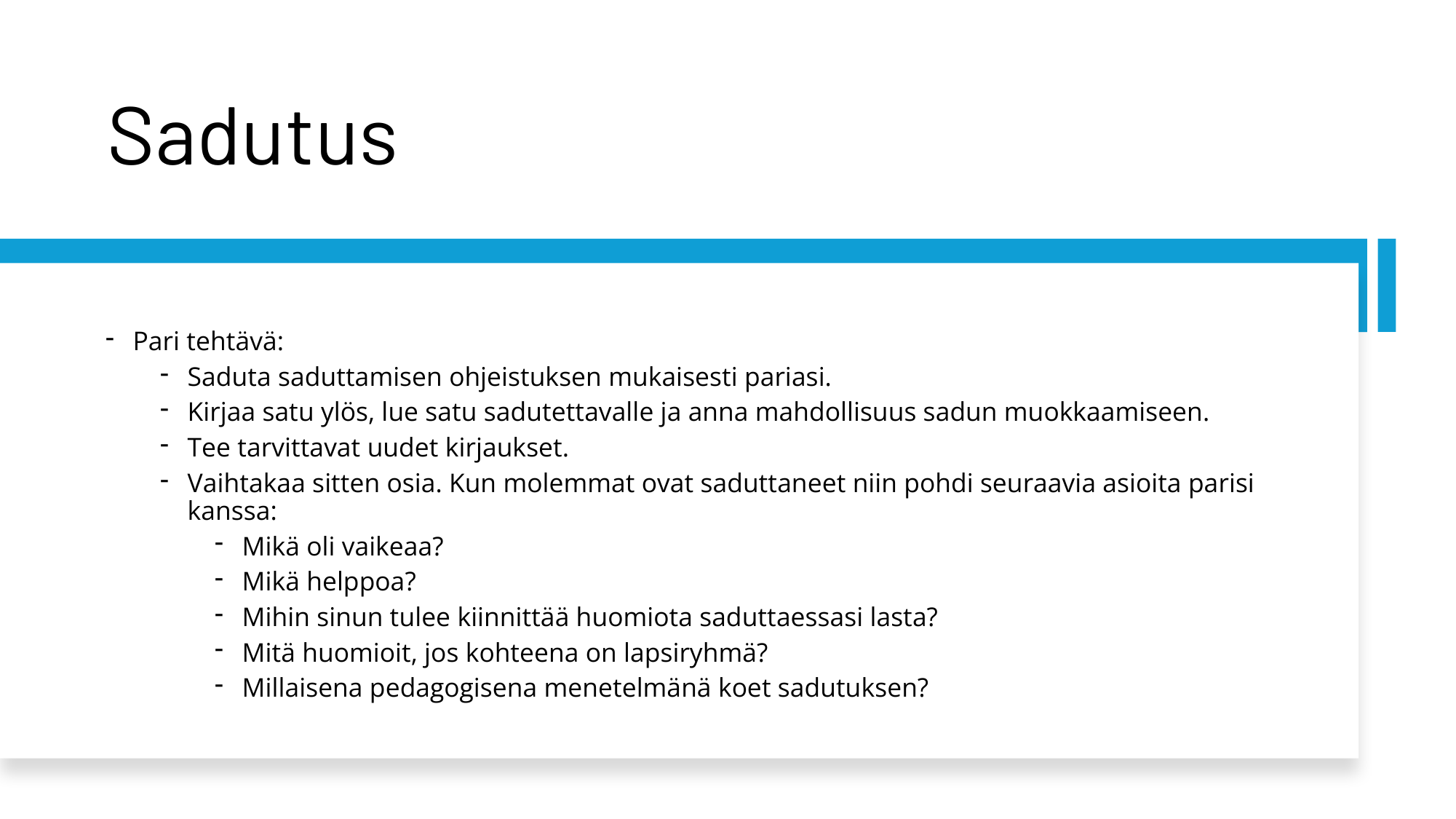

# Sadutus

Pari tehtävä:
Saduta saduttamisen ohjeistuksen mukaisesti pariasi.
Kirjaa satu ylös, lue satu sadutettavalle ja anna mahdollisuus sadun muokkaamiseen.
Tee tarvittavat uudet kirjaukset.
Vaihtakaa sitten osia. Kun molemmat ovat saduttaneet niin pohdi seuraavia asioita parisi kanssa:
Mikä oli vaikeaa?
Mikä helppoa?
Mihin sinun tulee kiinnittää huomiota saduttaessasi lasta?
Mitä huomioit, jos kohteena on lapsiryhmä?
Millaisena pedagogisena menetelmänä koet sadutuksen?